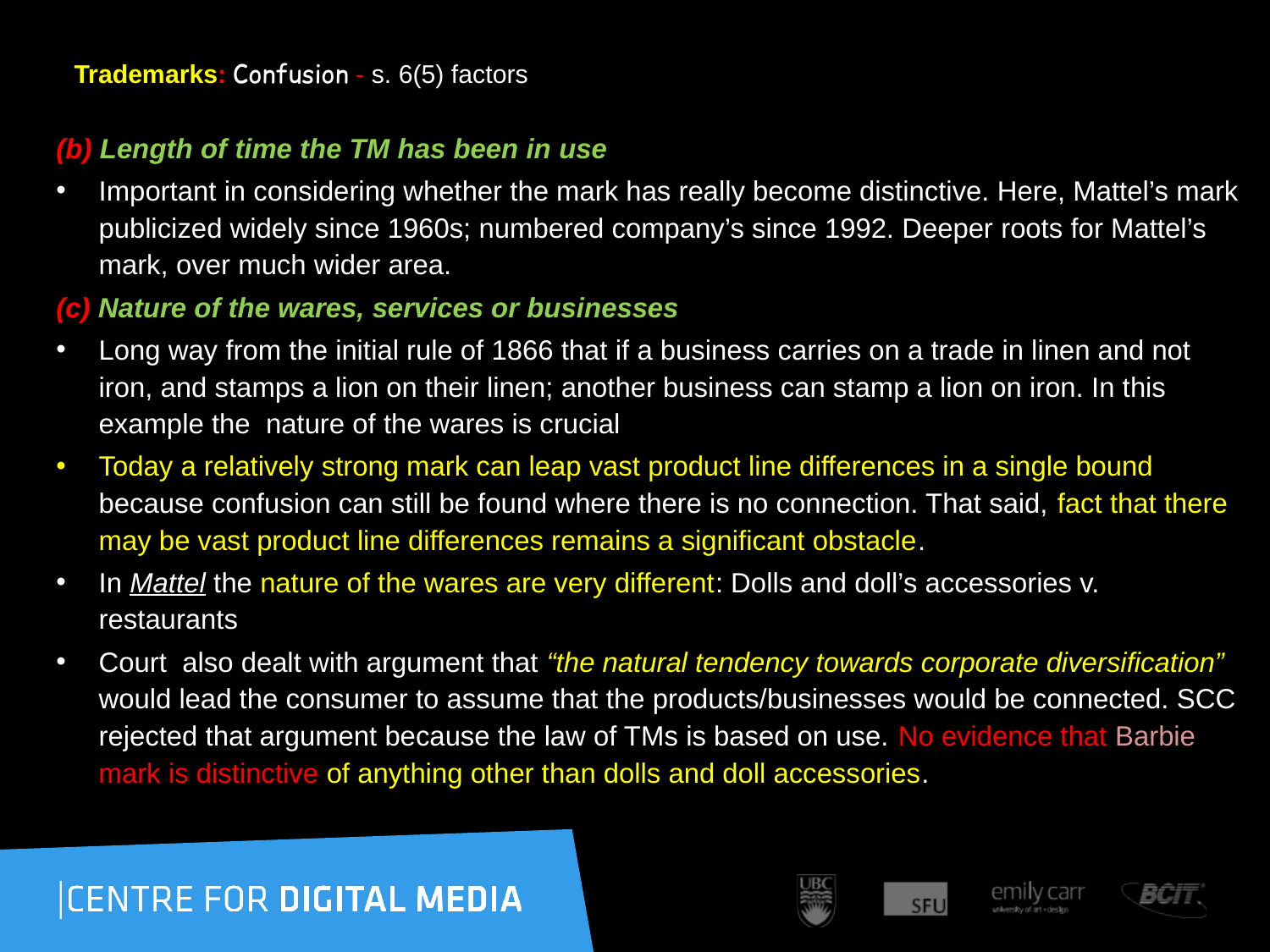

39
# Trademarks: Confusion - s. 6(5) factors
(b) Length of time the TM has been in use
Important in considering whether the mark has really become distinctive. Here, Mattel’s mark publicized widely since 1960s; numbered company’s since 1992. Deeper roots for Mattel’s mark, over much wider area.
(c) Nature of the wares, services or businesses
Long way from the initial rule of 1866 that if a business carries on a trade in linen and not iron, and stamps a lion on their linen; another business can stamp a lion on iron. In this example the  nature of the wares is crucial
Today a relatively strong mark can leap vast product line differences in a single bound because confusion can still be found where there is no connection. That said, fact that there may be vast product line differences remains a significant obstacle.
In Mattel the nature of the wares are very different: Dolls and doll’s accessories v. restaurants
Court  also dealt with argument that “the natural tendency towards corporate diversification” would lead the consumer to assume that the products/businesses would be connected. SCC rejected that argument because the law of TMs is based on use. No evidence that Barbie mark is distinctive of anything other than dolls and doll accessories.